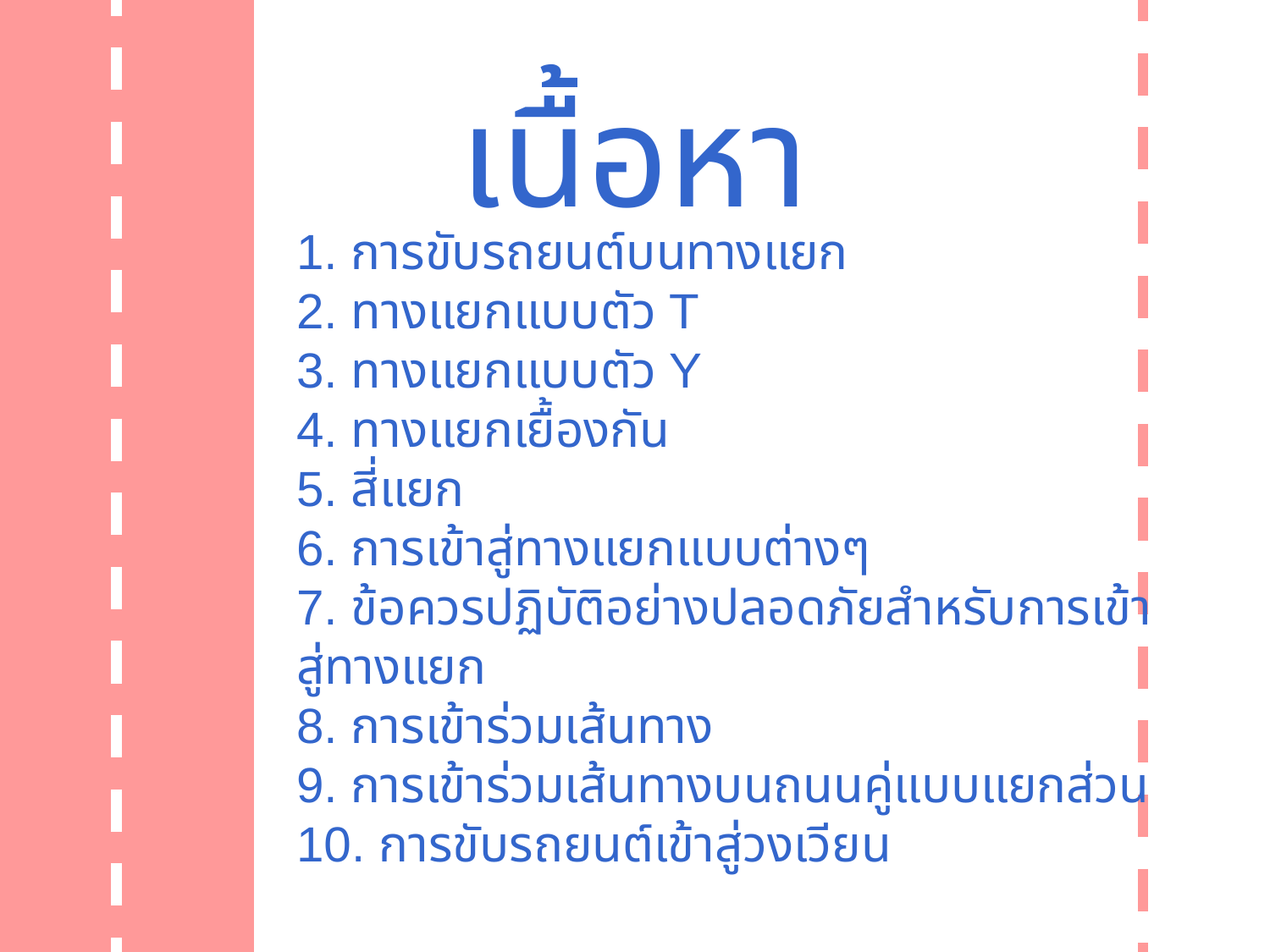

เนื้อหา
1. การขับรถยนต์บนทางแยก
2. ทางแยกแบบตัว T
3. ทางแยกแบบตัว Y
4. ทางแยกเยื้องกัน
5. สี่แยก
6. การเข้าสู่ทางแยกแบบต่างๆ
7. ข้อควรปฏิบัติอย่างปลอดภัยสำหรับการเข้าสู่ทางแยก
8. การเข้าร่วมเส้นทาง
9. การเข้าร่วมเส้นทางบนถนนคู่แบบแยกส่วน
10. การขับรถยนต์เข้าสู่วงเวียน